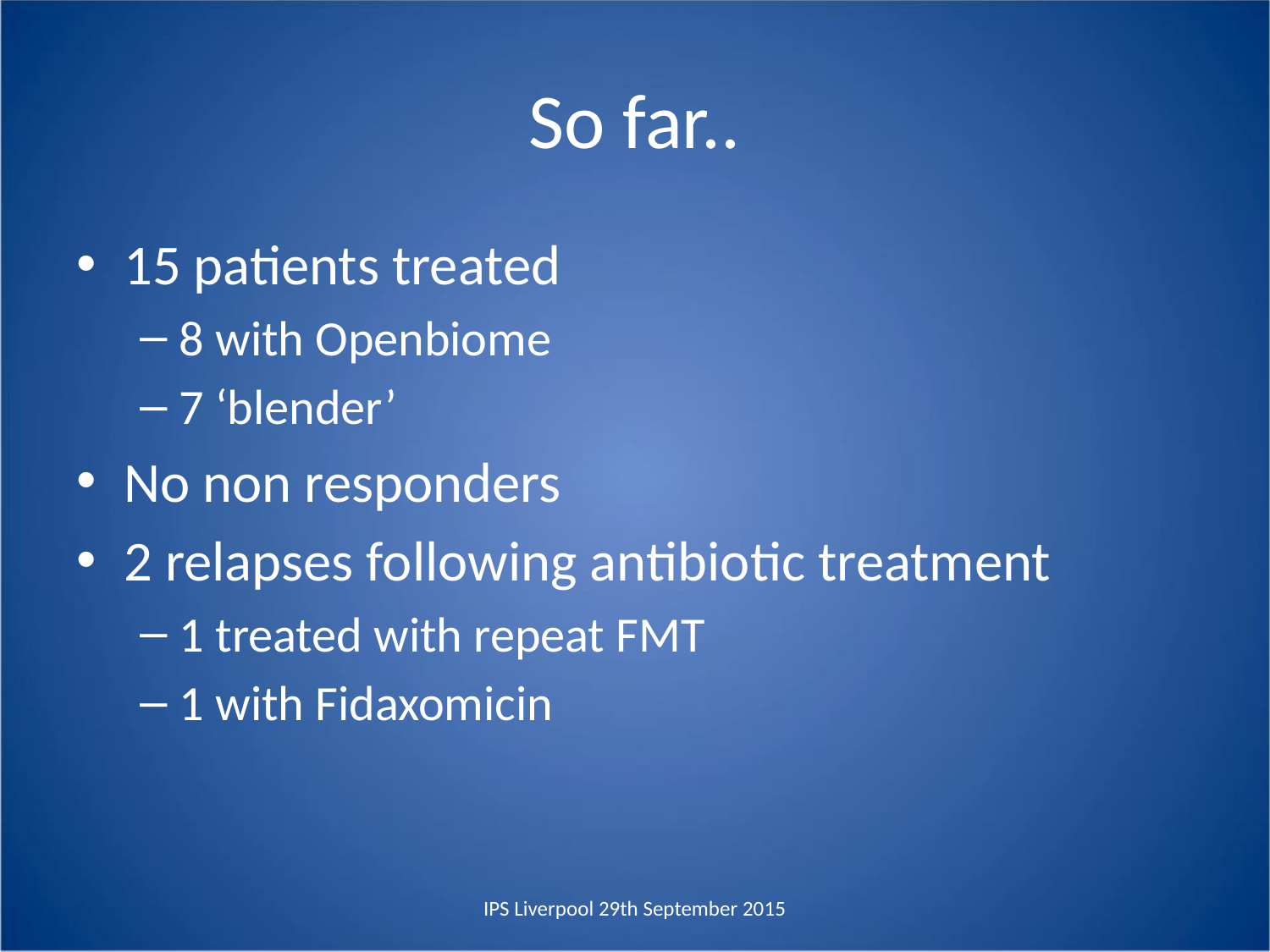

# So far..
15 patients treated
8 with Openbiome
7 ‘blender’
No non responders
2 relapses following antibiotic treatment
1 treated with repeat FMT
1 with Fidaxomicin
IPS Liverpool 29th September 2015